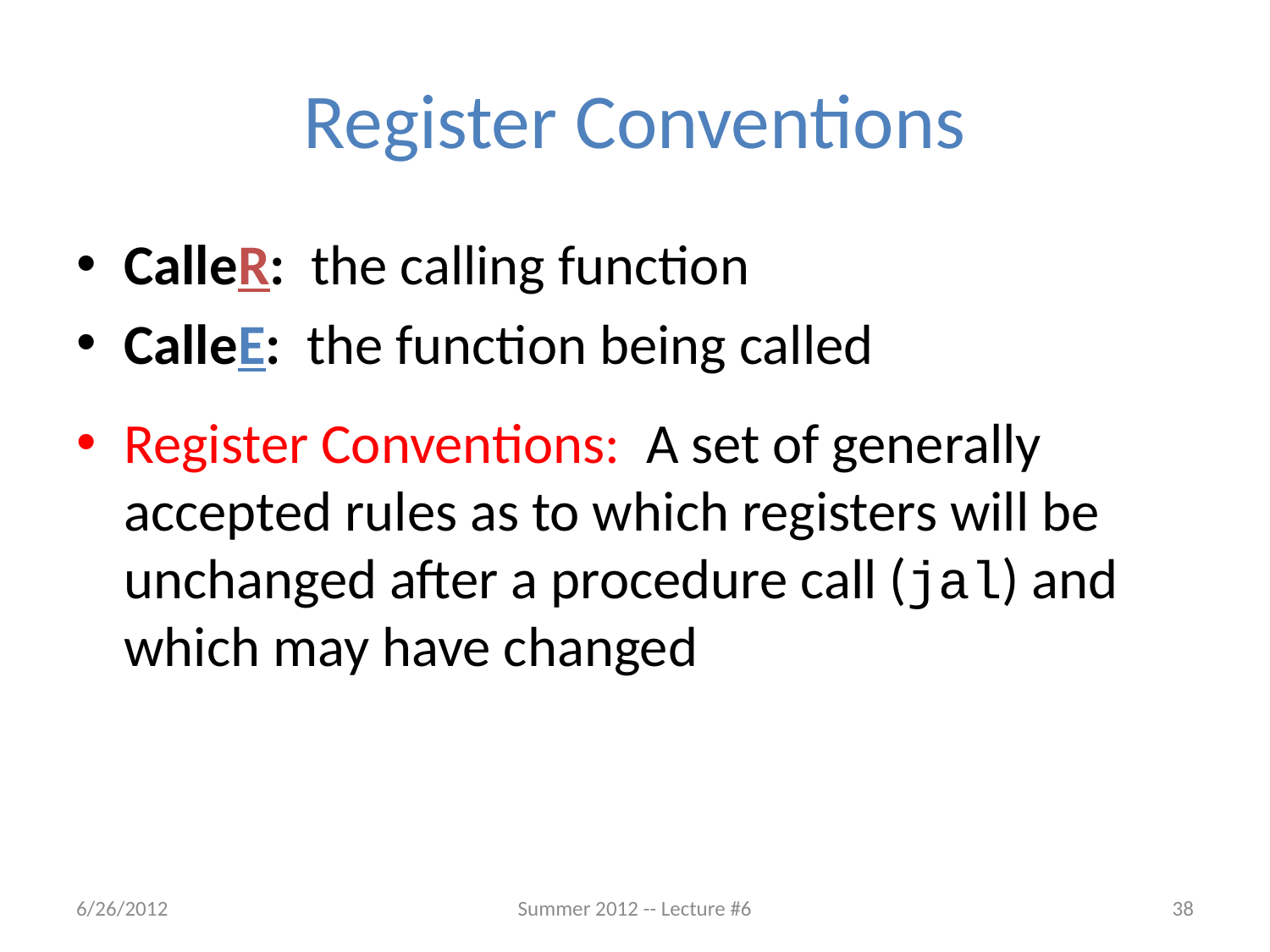

# Register Conventions
CalleR:  the calling function
CalleE:  the function being called
Register Conventions:  A set of generally accepted rules as to which registers will be unchanged after a procedure call (jal) and which may have changed
6/26/2012
Summer 2012 -- Lecture #6
38